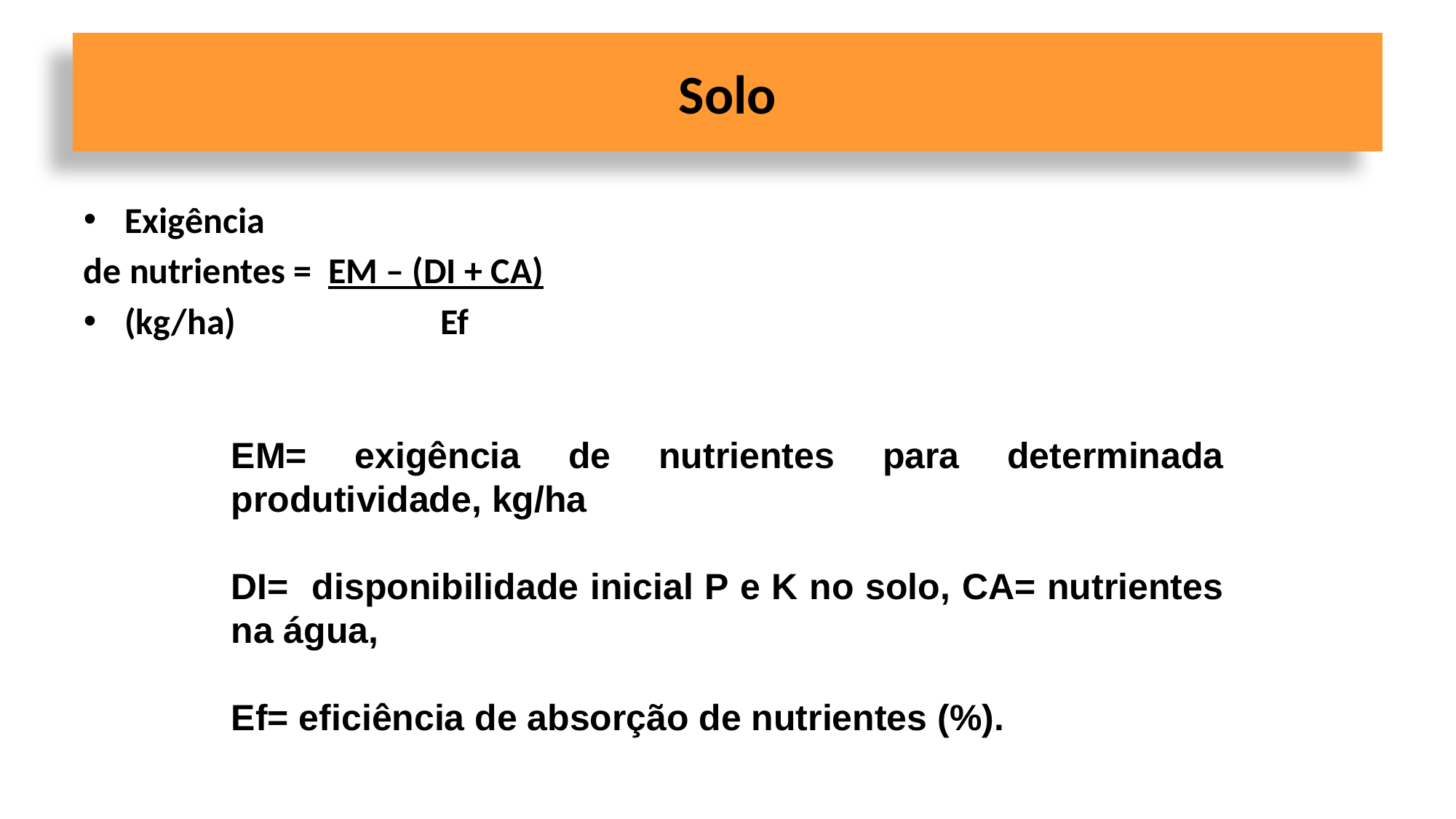

# Solo
Exigência
de nutrientes =  EM – (DI + CA)
(kg/ha)                         Ef

EM= exigência de nutrientes para determinada produtividade, kg/ha

DI=  disponibilidade inicial P e K no solo, CA= nutrientes na água,

Ef= eficiência de absorção de nutrientes (%).